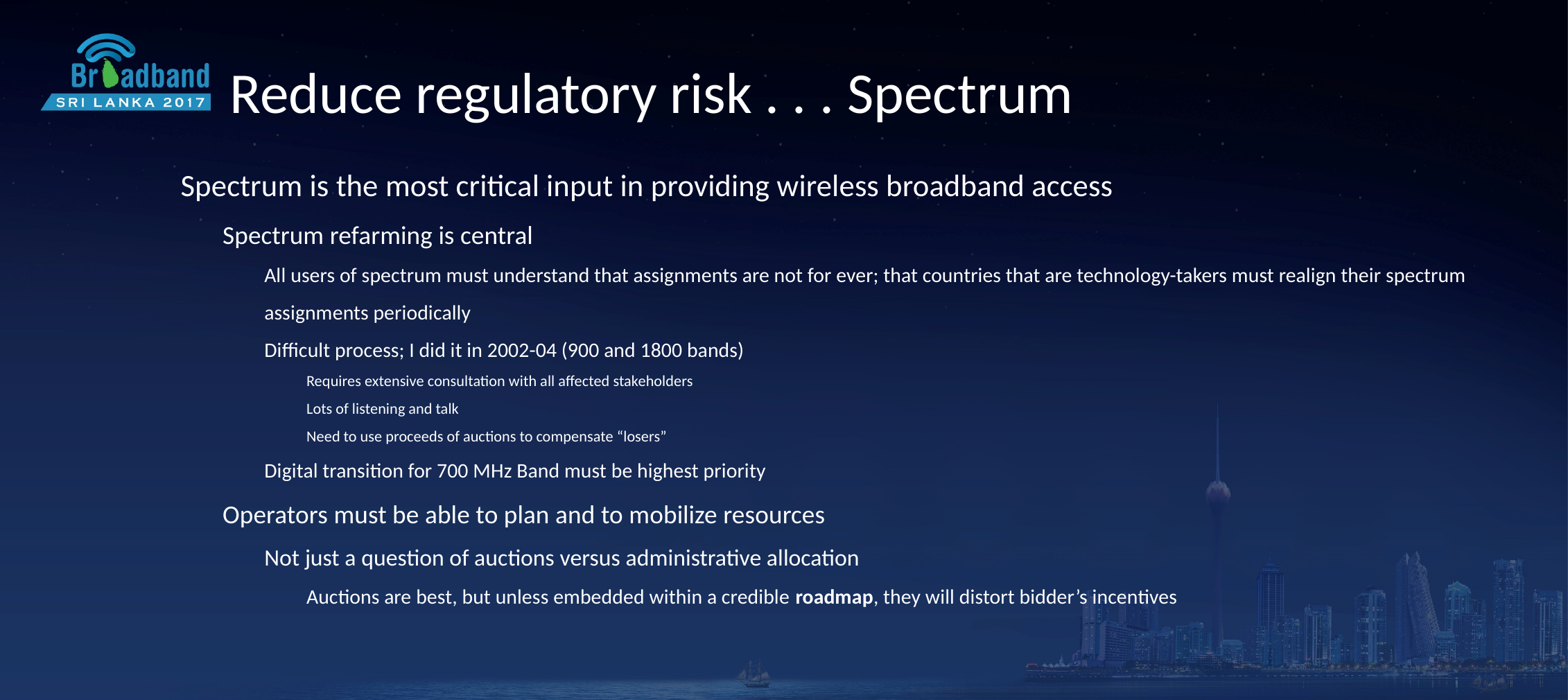

Reduce regulatory risk . . . Spectrum
Spectrum is the most critical input in providing wireless broadband access
Spectrum refarming is central
All users of spectrum must understand that assignments are not for ever; that countries that are technology-takers must realign their spectrum assignments periodically
Difficult process; I did it in 2002-04 (900 and 1800 bands)
Requires extensive consultation with all affected stakeholders
Lots of listening and talk
Need to use proceeds of auctions to compensate “losers”
Digital transition for 700 MHz Band must be highest priority
Operators must be able to plan and to mobilize resources
Not just a question of auctions versus administrative allocation
Auctions are best, but unless embedded within a credible roadmap, they will distort bidder’s incentives